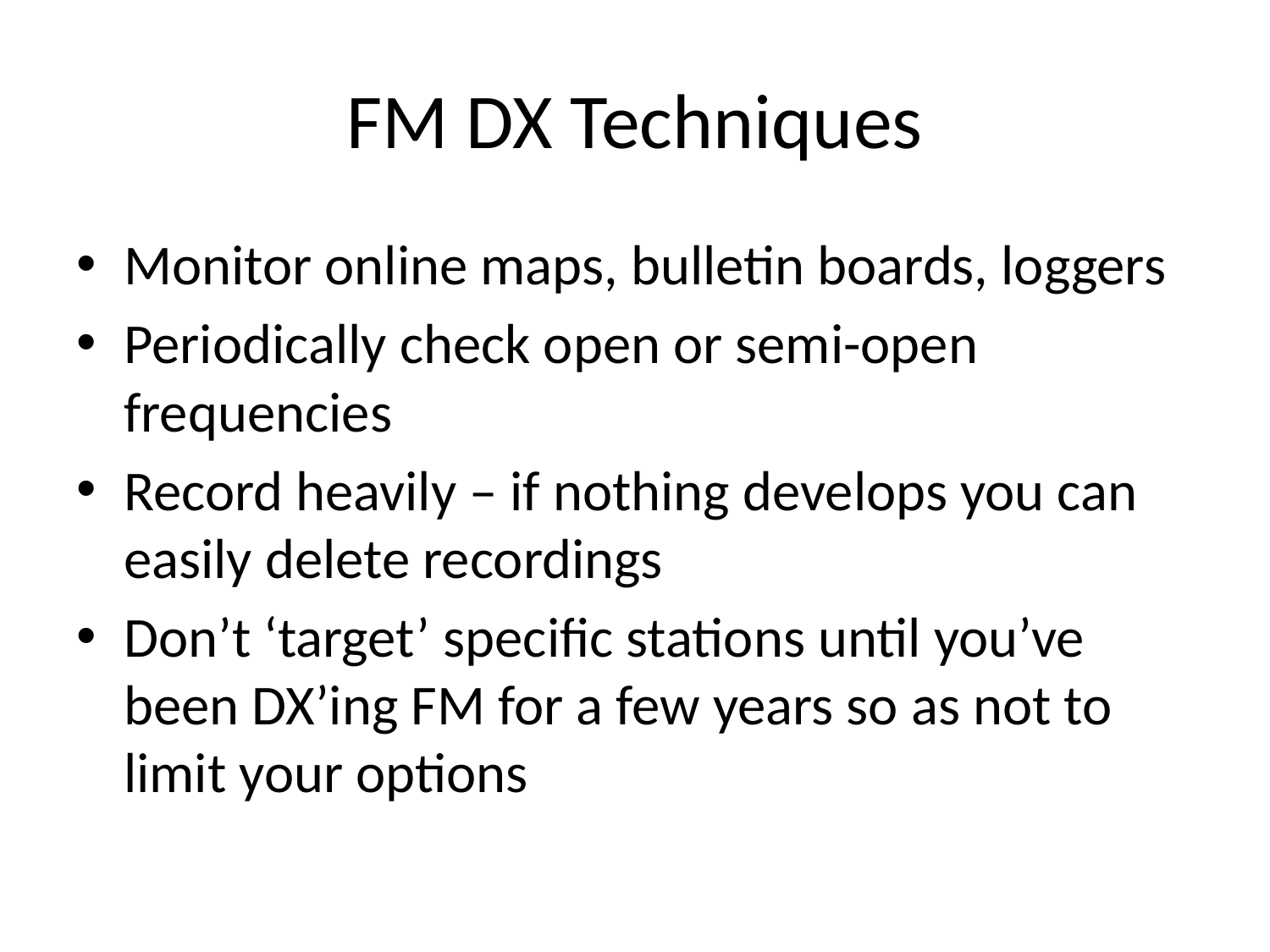

# FM DX Techniques
Monitor online maps, bulletin boards, loggers
Periodically check open or semi-open frequencies
Record heavily – if nothing develops you can easily delete recordings
Don’t ‘target’ specific stations until you’ve been DX’ing FM for a few years so as not to limit your options